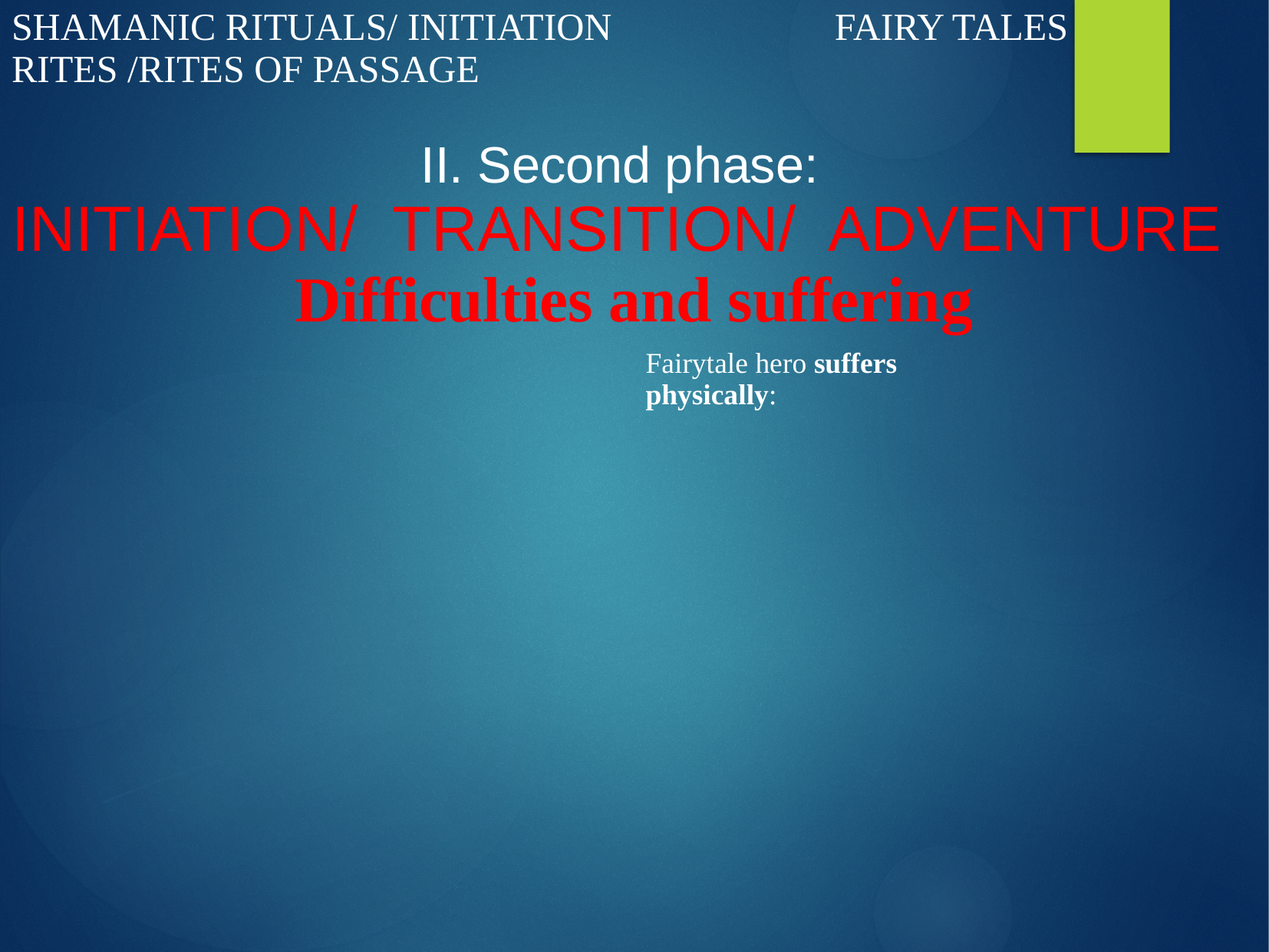

| SHAMANIC RITUALS/ INITIATION RITES /RITES OF PASSAGE | FAIRY TALES |
| --- | --- |
| II. Second phase: INITIATION/ TRANSITION/ ADVENTURE Difficulties and suffering |  |
|  | Fairytale hero suffers physically: |